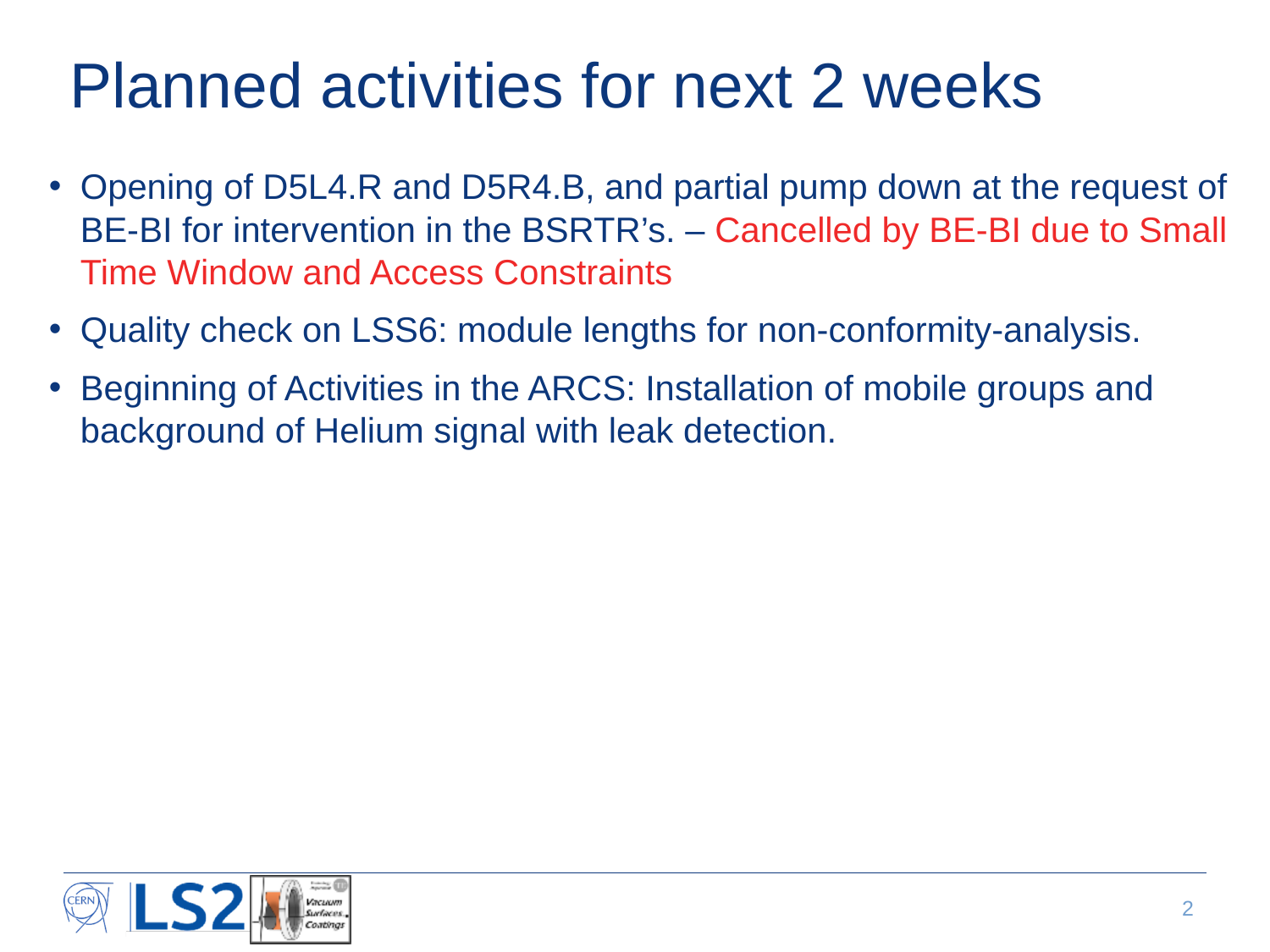

# Planned activities for next 2 weeks
Opening of D5L4.R and D5R4.B, and partial pump down at the request of BE-BI for intervention in the BSRTR’s. – Cancelled by BE-BI due to Small Time Window and Access Constraints
Quality check on LSS6: module lengths for non-conformity-analysis.
Beginning of Activities in the ARCS: Installation of mobile groups and background of Helium signal with leak detection.

2